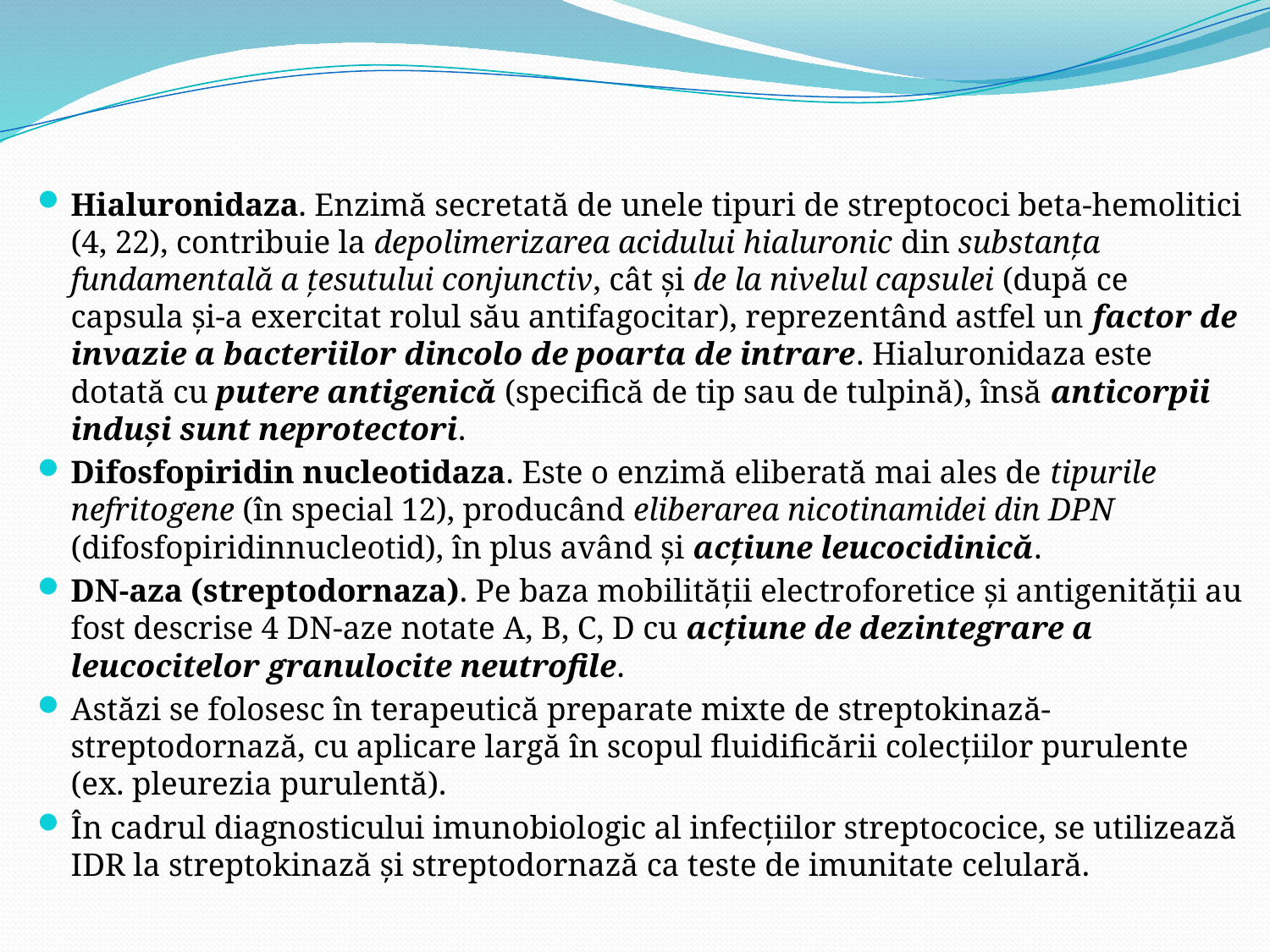

Hialuronidaza. Enzimă secretată de unele tipuri de streptococi beta-hemolitici (4, 22), contribuie la depolimerizarea acidului hialuronic din substanţa fundamentală a ţesutului conjunctiv, cât şi de la nivelul capsulei (după ce capsula şi-a exercitat rolul său antifagocitar), reprezentând astfel un factor de invazie a bacteriilor dincolo de poarta de intrare. Hialuronidaza este dotată cu putere antigenică (specifică de tip sau de tulpină), însă anticorpii induşi sunt neprotectori.
Difosfopiridin nucleotidaza. Este o enzimă eliberată mai ales de tipurile nefritogene (în special 12), producând eliberarea nicotinamidei din DPN (difosfopiridinnucleotid), în plus având şi acţiune leucocidinică.
DN-aza (streptodornaza). Pe baza mobilităţii electroforetice şi antigenităţii au fost descrise 4 DN-aze notate A, B, C, D cu acţiune de dezintegrare a leucocitelor granulocite neutrofile.
Astăzi se folosesc în terapeutică preparate mixte de streptokinază-streptodornază, cu aplicare largă în scopul fluidificării colecţiilor purulente (ex. pleurezia purulentă).
În cadrul diagnosticului imunobiologic al infecţiilor streptococice, se utilizează IDR la streptokinază şi streptodornază ca teste de imunitate celulară.